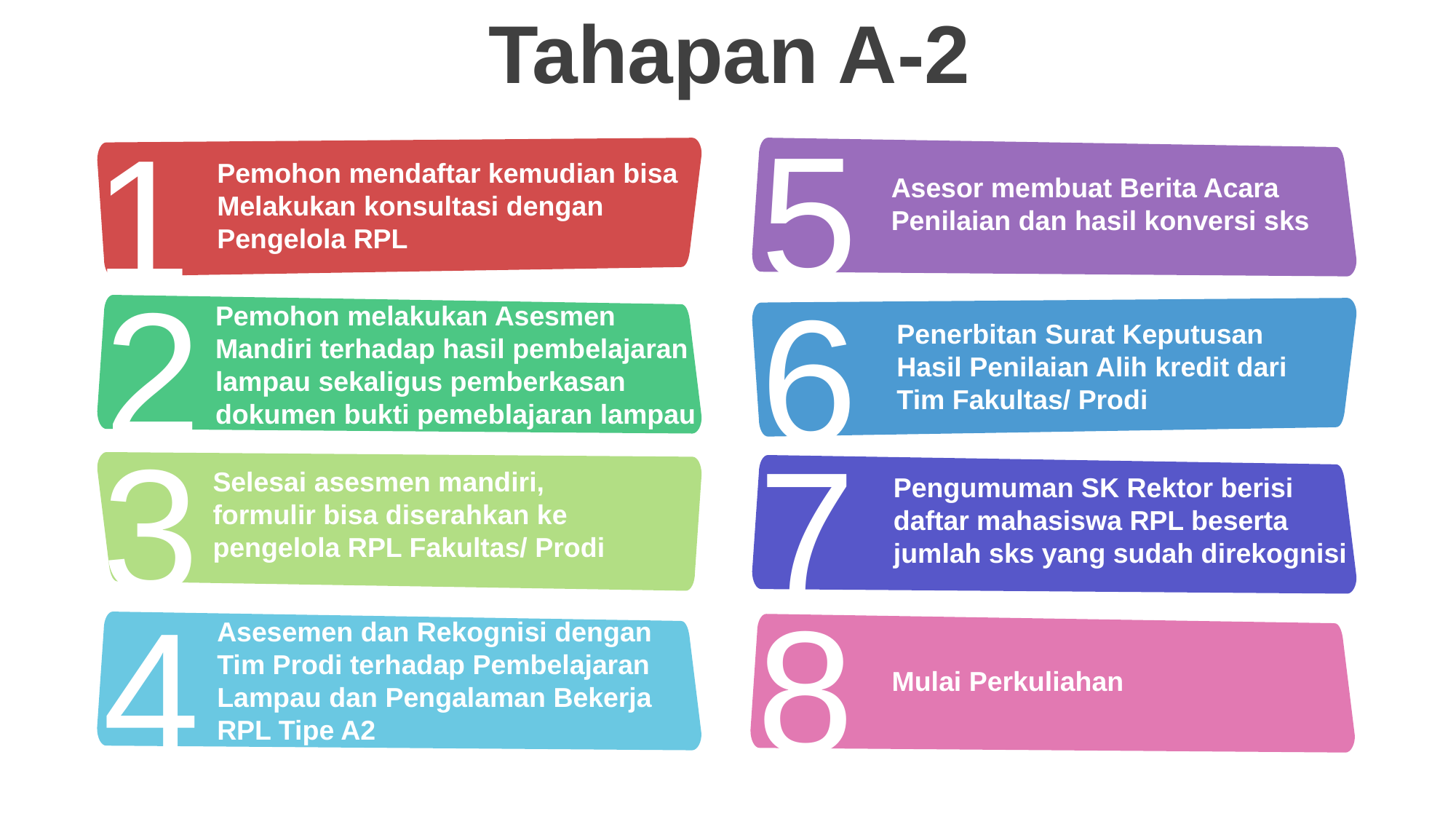

Tahapan A-2
5
1

Pemohon mendaftar kemudian bisa Melakukan konsultasi dengan Pengelola RPL
Asesor membuat Berita Acara Penilaian dan hasil konversi sks
2
6
Pemohon melakukan Asesmen Mandiri terhadap hasil pembelajaran lampau sekaligus pemberkasan dokumen bukti pemeblajaran lampau

Penerbitan Surat Keputusan Hasil Penilaian Alih kredit dari Tim Fakultas/ Prodi
3
7

Selesai asesmen mandiri, formulir bisa diserahkan ke pengelola RPL Fakultas/ Prodi
Pengumuman SK Rektor berisi daftar mahasiswa RPL beserta jumlah sks yang sudah direkognisi
8
4
Asesemen dan Rekognisi dengan Tim Prodi terhadap Pembelajaran Lampau dan Pengalaman Bekerja RPL Tipe A2

Mulai Perkuliahan